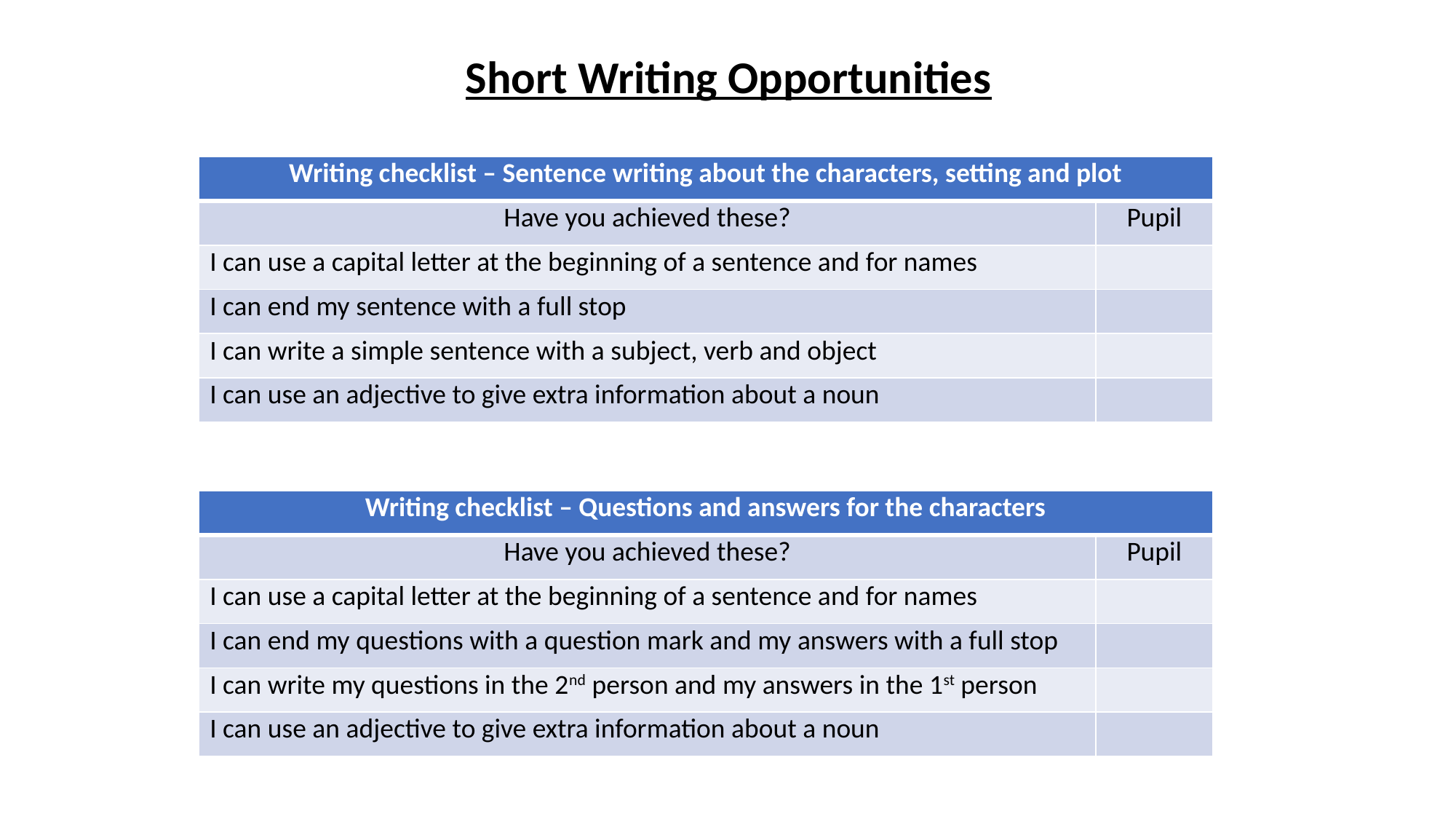

Short Writing Opportunities
| Writing checklist – Sentence writing about the characters, setting and plot |  |
| --- | --- |
| Have you achieved these? | Pupil |
| I can use a capital letter at the beginning of a sentence and for names |  |
| I can end my sentence with a full stop |  |
| I can write a simple sentence with a subject, verb and object |  |
| I can use an adjective to give extra information about a noun |  |
| Writing checklist – Questions and answers for the characters |  |
| --- | --- |
| Have you achieved these? | Pupil |
| I can use a capital letter at the beginning of a sentence and for names |  |
| I can end my questions with a question mark and my answers with a full stop |  |
| I can write my questions in the 2nd person and my answers in the 1st person |  |
| I can use an adjective to give extra information about a noun |  |